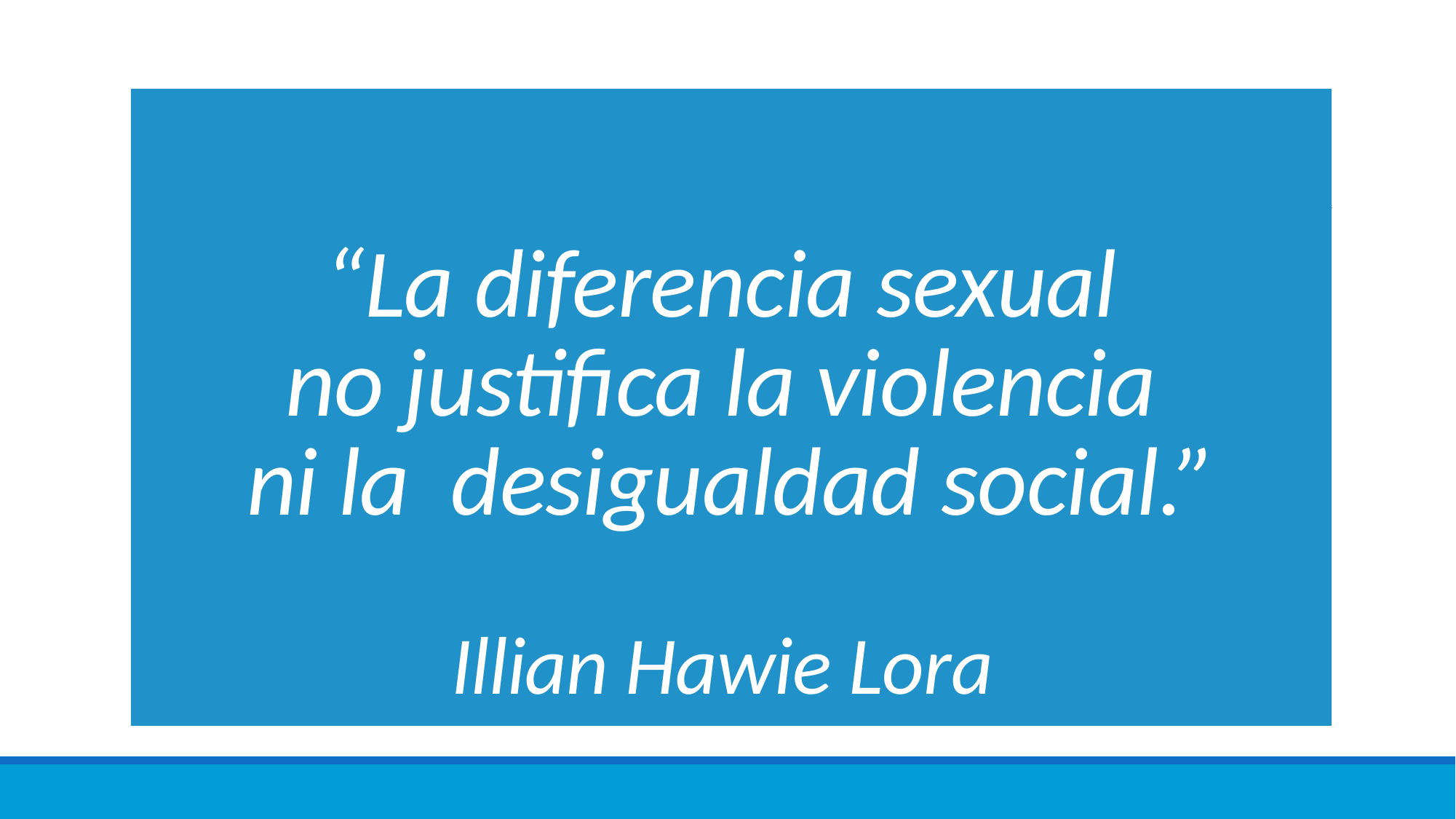

“La diferencia sexual
no justifica la violencia
ni la  desigualdad social.”

Illian Hawie Lora
“La diferencia sexual
no justifica
la desigualdad social.”